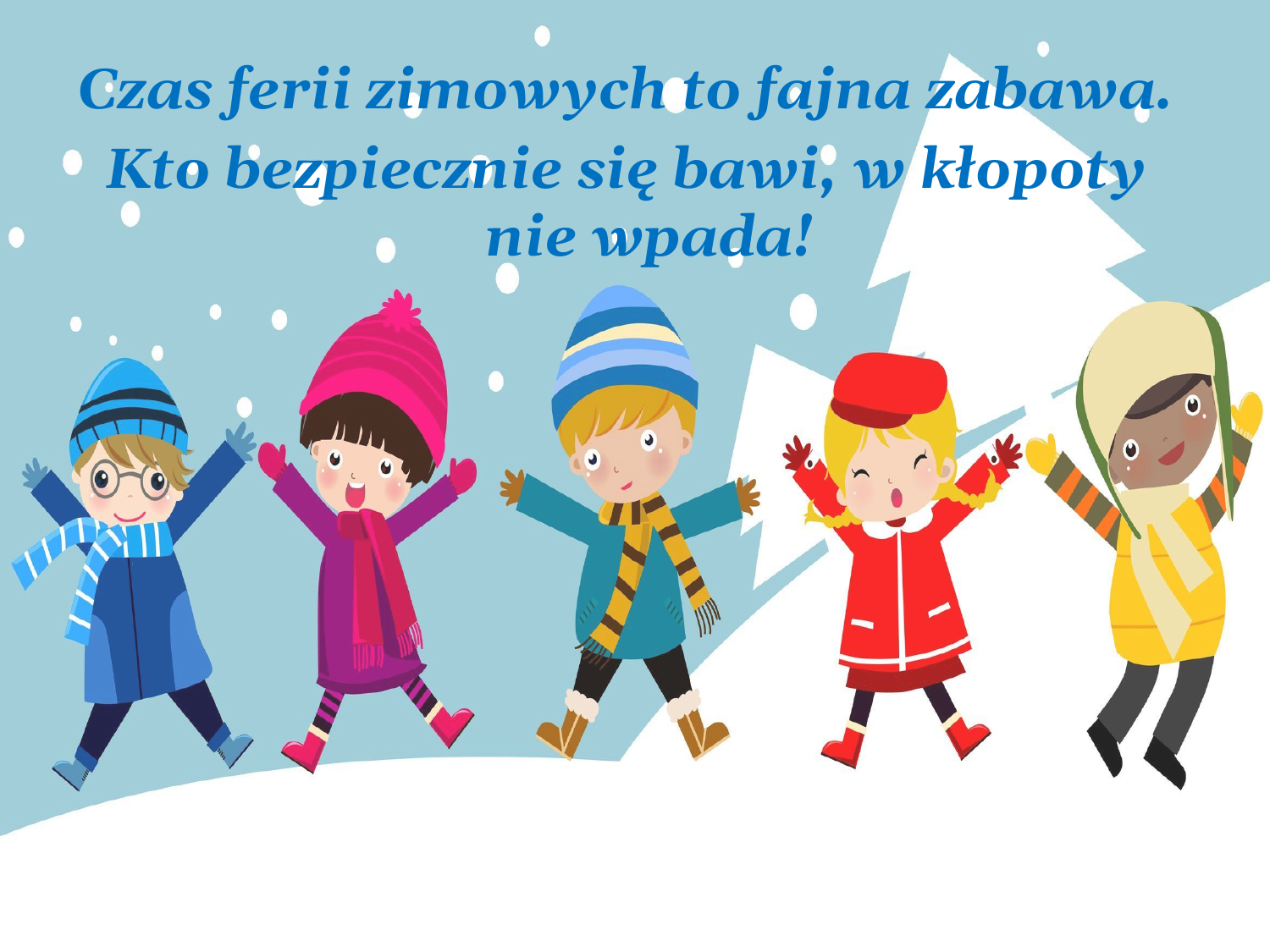

Czas ferii zimowych to fajna zabawa.
Kto bezpiecznie się bawi, w kłopoty nie wpada!